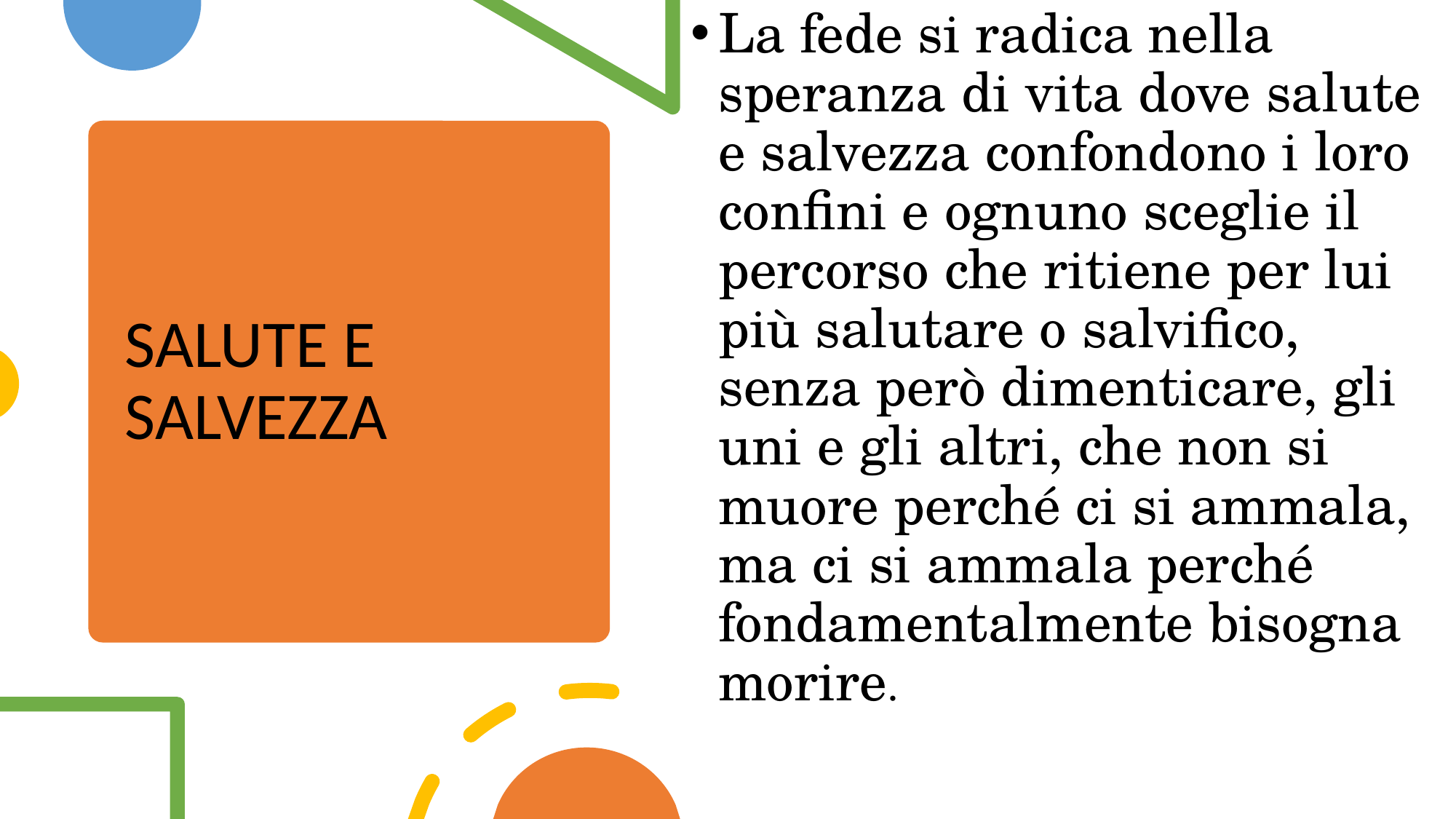

La fede si radica nella speranza di vita dove salute e salvezza confondono i loro confini e ognuno sceglie il percorso che ritiene per lui più salutare o salvifico, senza però dimenticare, gli uni e gli altri, che non si muore perché ci si ammala, ma ci si ammala perché fondamentalmente bisogna morire.

# SALUTE E SALVEZZA